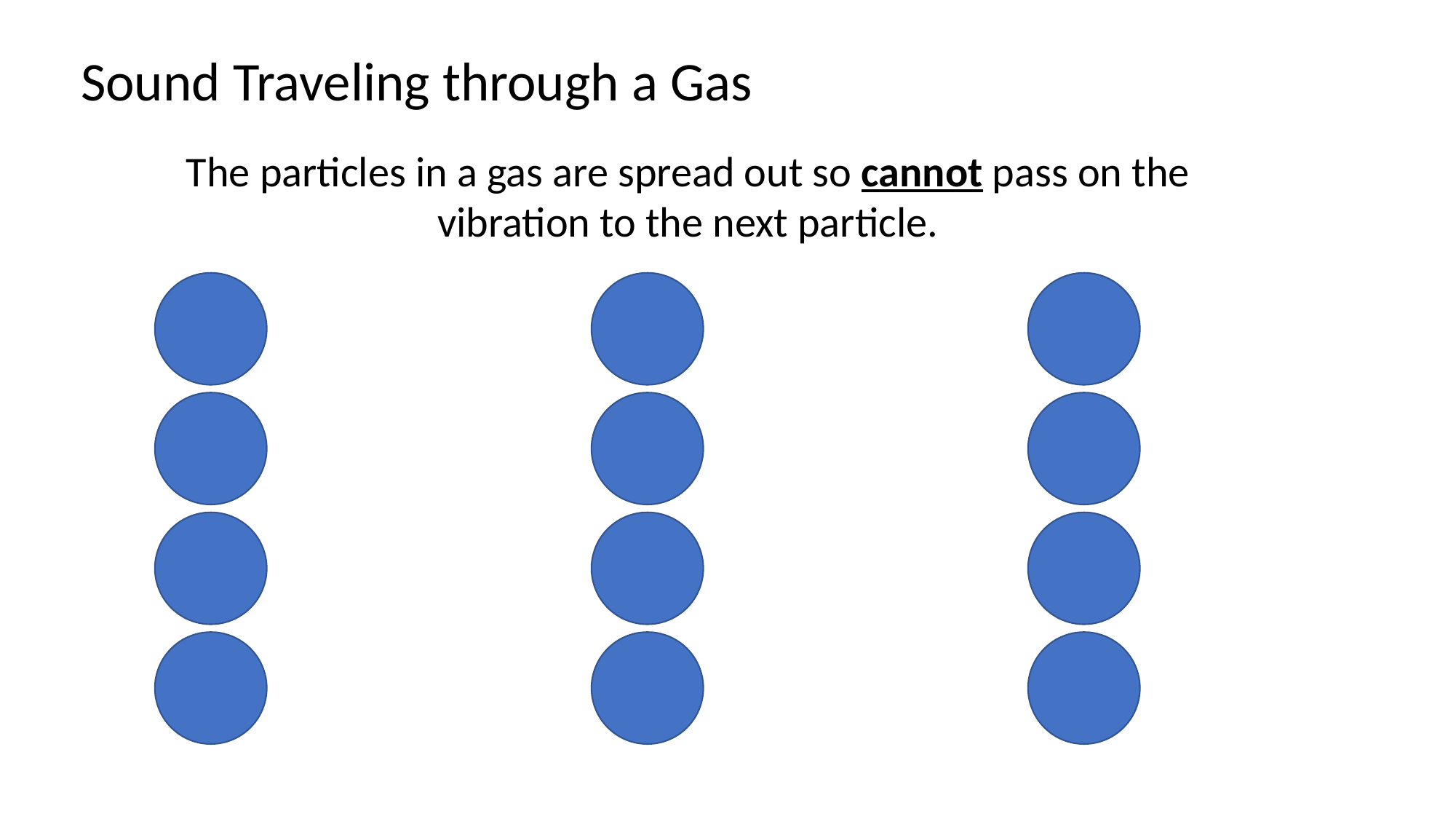

Sound Traveling through a Gas
The particles in a gas are spread out so cannot pass on the vibration to the next particle.